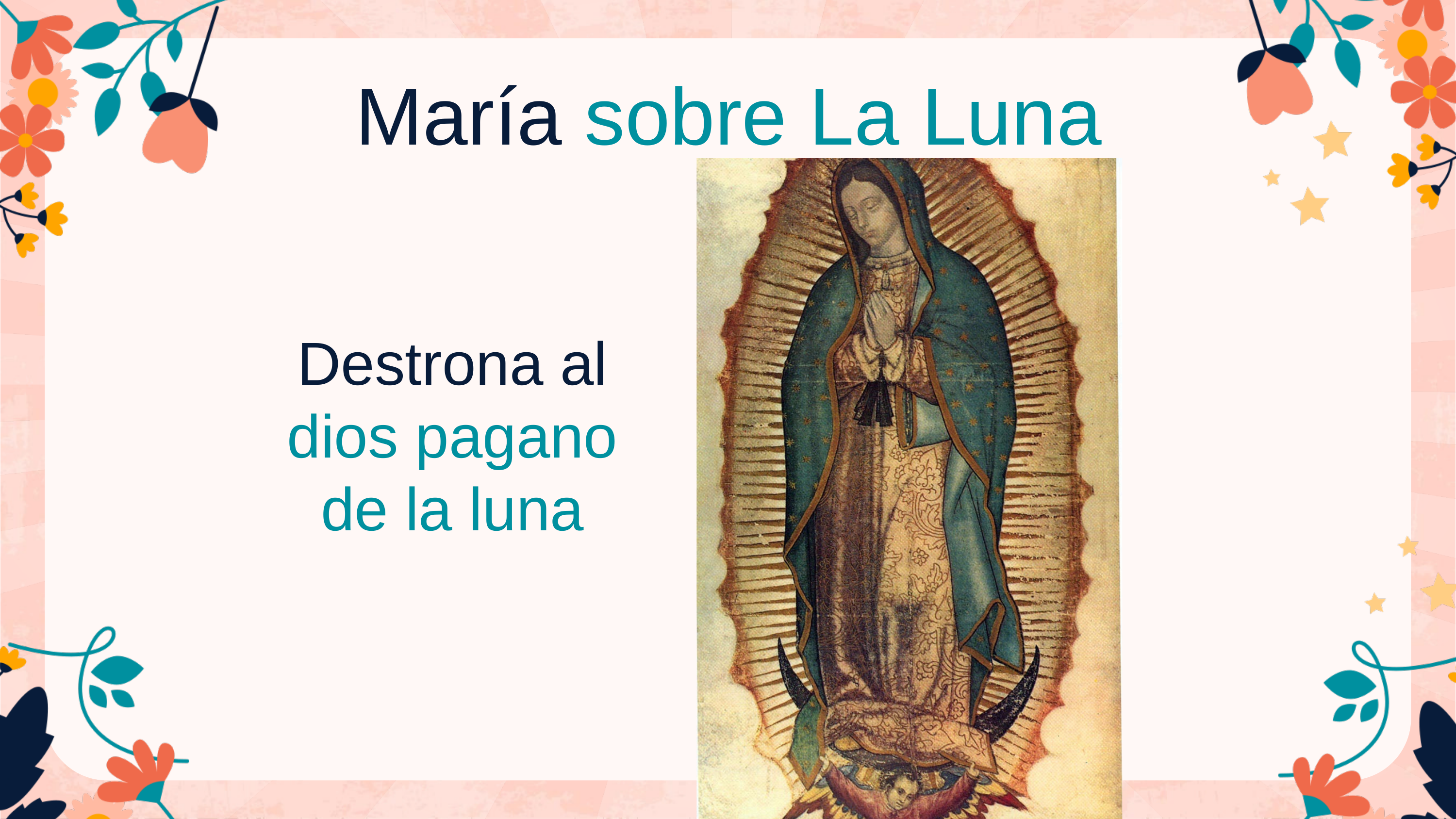

María sobre La Luna

Destrona al dios pagano de la luna